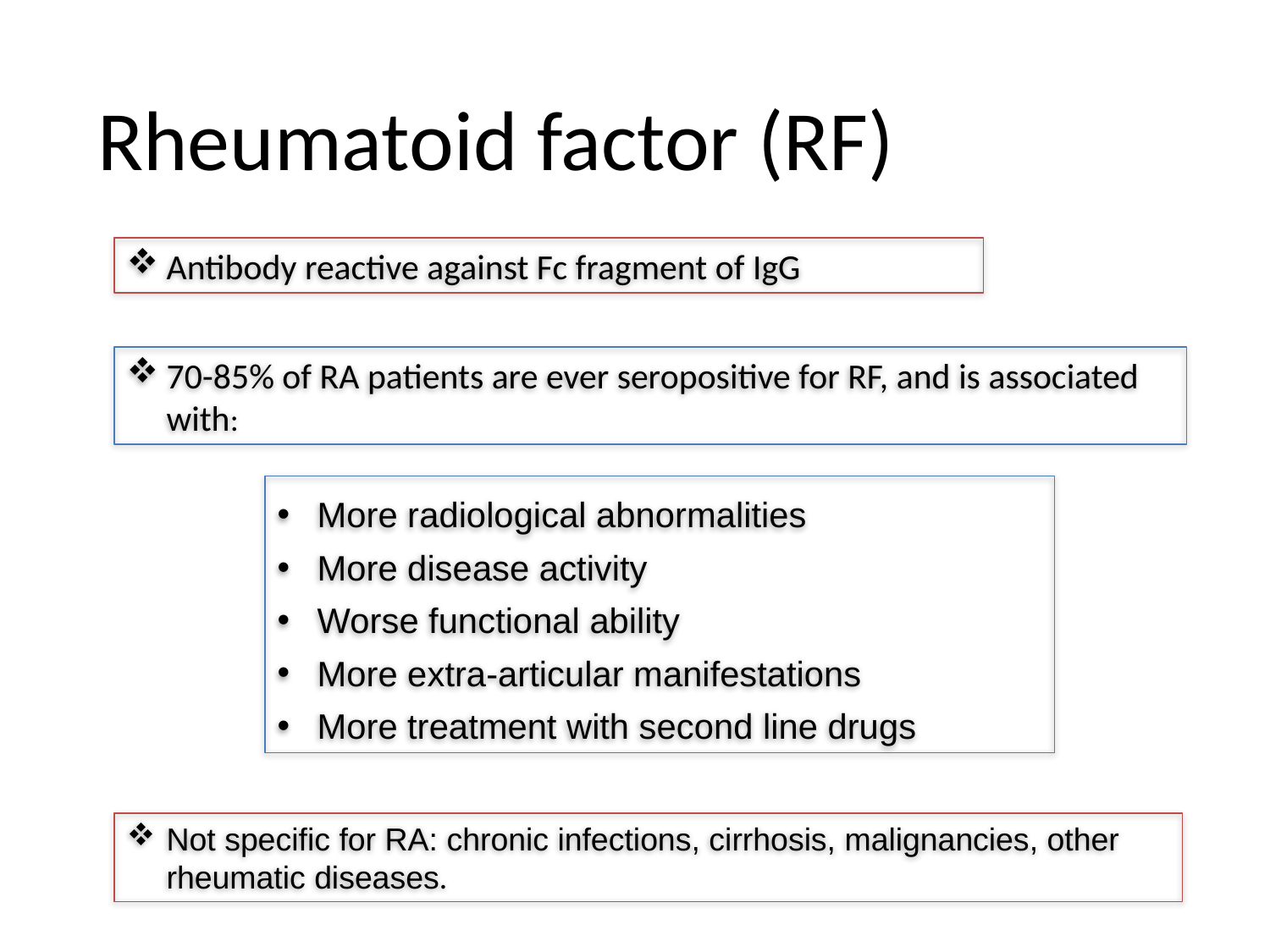

Rheumatoid factor (RF)
Antibody reactive against Fc fragment of IgG
70-85% of RA patients are ever seropositive for RF, and is associated with:
More radiological abnormalities
More disease activity
Worse functional ability
More extra-articular manifestations
More treatment with second line drugs
Not specific for RA: chronic infections, cirrhosis, malignancies, other rheumatic diseases.